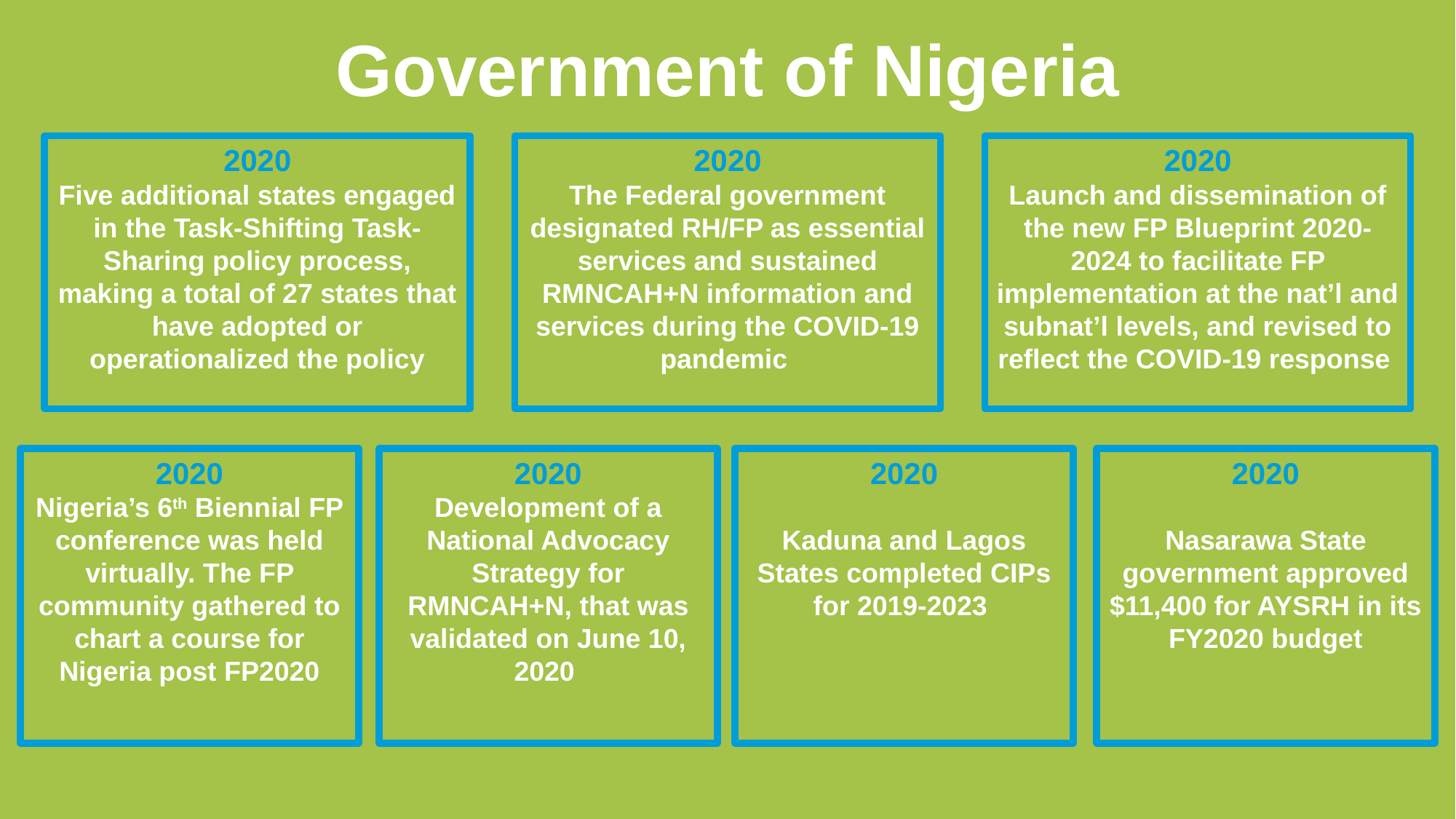

Government of Nigeria
2020
Five additional states engaged in the Task-Shifting Task-Sharing policy process, making a total of 27 states that have adopted or operationalized the policy
2020
The Federal government designated RH/FP as essential services and sustained RMNCAH+N information and services during the COVID-19 pandemic

2020
Launch and dissemination of the new FP Blueprint 2020-2024 to facilitate FP implementation at the nat’l and subnat’l levels, and revised to reflect the COVID-19 response

2020
Nigeria’s 6th Biennial FP conference was held virtually. The FP community gathered to chart a course for Nigeria post FP2020
2020
Development of a National Advocacy Strategy for RMNCAH+N, that was validated on June 10, 2020

2020

Kaduna and Lagos States completed CIPs for 2019-2023

2020

Nasarawa State government approved $11,400 for AYSRH in its FY2020 budget